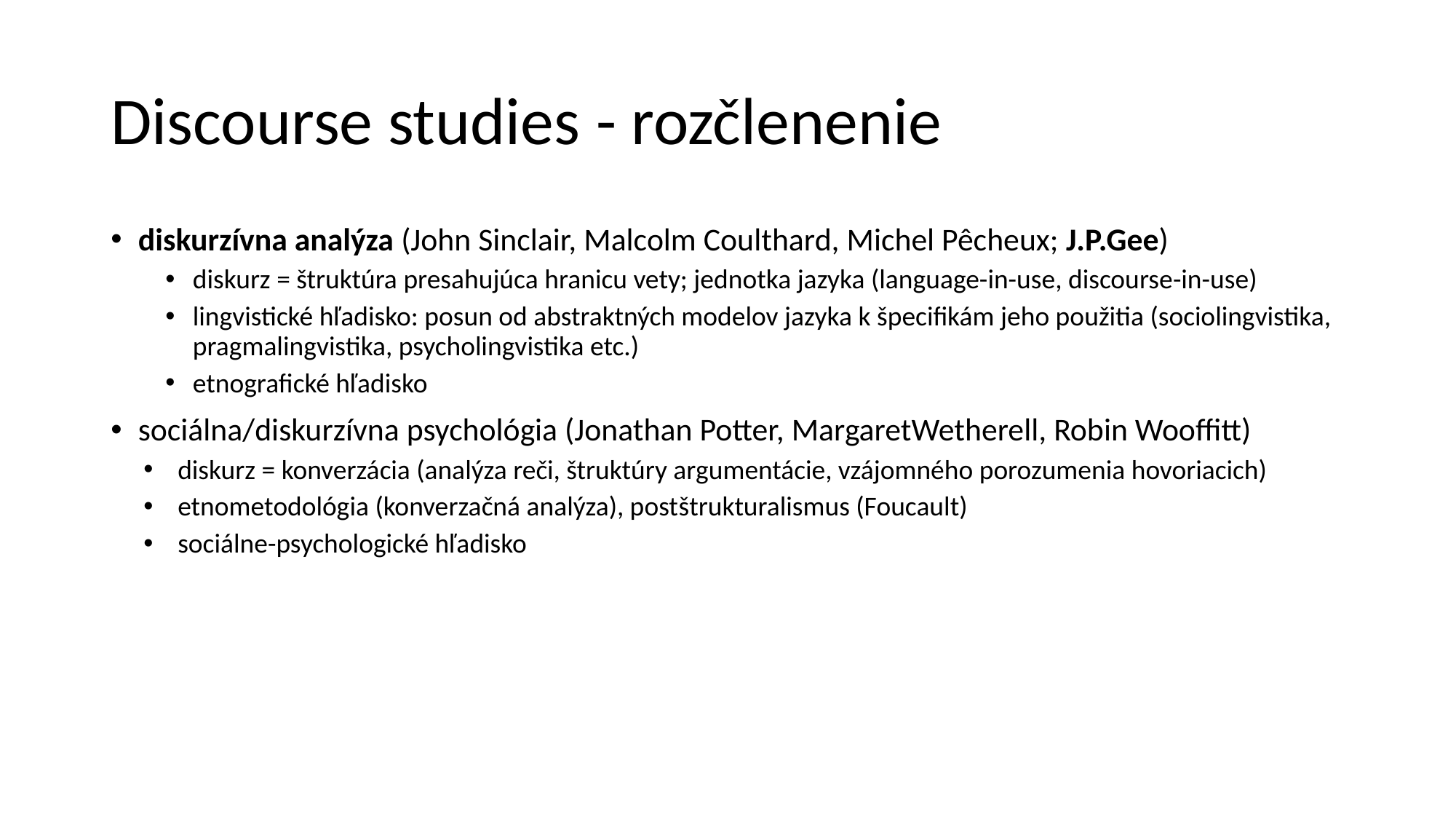

# Discourse studies - rozčlenenie
diskurzívna analýza (John Sinclair, Malcolm Coulthard, Michel Pêcheux; J.P.Gee)
diskurz = štruktúra presahujúca hranicu vety; jednotka jazyka (language-in-use, discourse-in-use)
lingvistické hľadisko: posun od abstraktných modelov jazyka k špecifikám jeho použitia (sociolingvistika, pragmalingvistika, psycholingvistika etc.)
etnografické hľadisko
sociálna/diskurzívna psychológia (Jonathan Potter, MargaretWetherell, Robin Wooffitt)
diskurz = konverzácia (analýza reči, štruktúry argumentácie, vzájomného porozumenia hovoriacich)
etnometodológia (konverzačná analýza), postštrukturalismus (Foucault)
sociálne-psychologické hľadisko